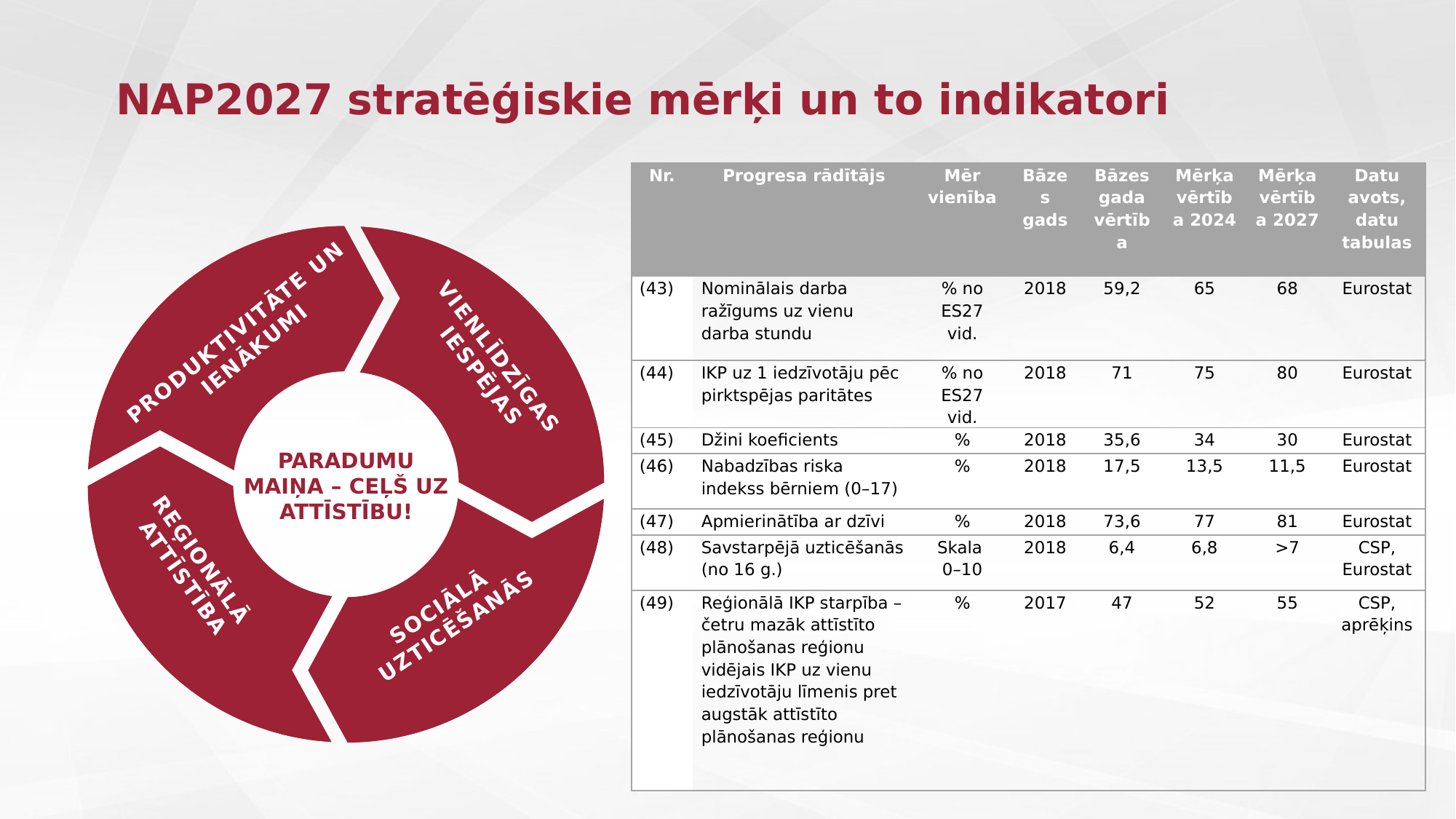

# NAP2027 stratēģiskie mērķi un to indikatori
| Nr. | Progresa rādītājs | Mēr­vienība | Bāzes gads | Bāzes gada vērtība | Mērķa vērtība 2024 | Mērķa vērtība 2027 | Datu avots, datu tabulas |
| --- | --- | --- | --- | --- | --- | --- | --- |
| (43) | Nominālais darba ražīgums uz vienu darba stundu | % no ES27 vid. | 2018 | 59,2 | 65 | 68 | Eurostat |
| (44) | IKP uz 1 iedzīvotāju pēc pirktspējas paritātes | % no ES27 vid. | 2018 | 71 | 75 | 80 | Eurostat |
| (45) | Džini koeficients | % | 2018 | 35,6 | 34 | 30 | Eurostat |
| (46) | Nabadzības riska indekss bērniem (0–17) | % | 2018 | 17,5 | 13,5 | 11,5 | Eurostat |
| (47) | Apmierinātība ar dzīvi | % | 2018 | 73,6 | 77 | 81 | Eurostat |
| (48) | Savstarpējā uzticēšanās (no 16 g.) | Skala 0–10 | 2018 | 6,4 | 6,8 | >7 | CSP, Eurostat |
| (49) | Reģionālā IKP starpība – četru mazāk attīstīto plānošanas reģionu vidējais IKP uz vienu iedzīvotāju līmenis pret augstāk attīstīto plānošanas reģionu | % | 2017 | 47 | 52 | 55 | CSP, aprēķins |

PRODUKTIVITĀTE UN
IENĀKUMI
VIENLĪDZĪGAS
IESPĒJAS
PARADUMU MAIŅA – CEĻŠ UZ ATTĪSTĪBU!
REĢIONĀLĀ
ATTĪSTĪBA
SOCIĀLĀ
UZTICĒŠANĀS